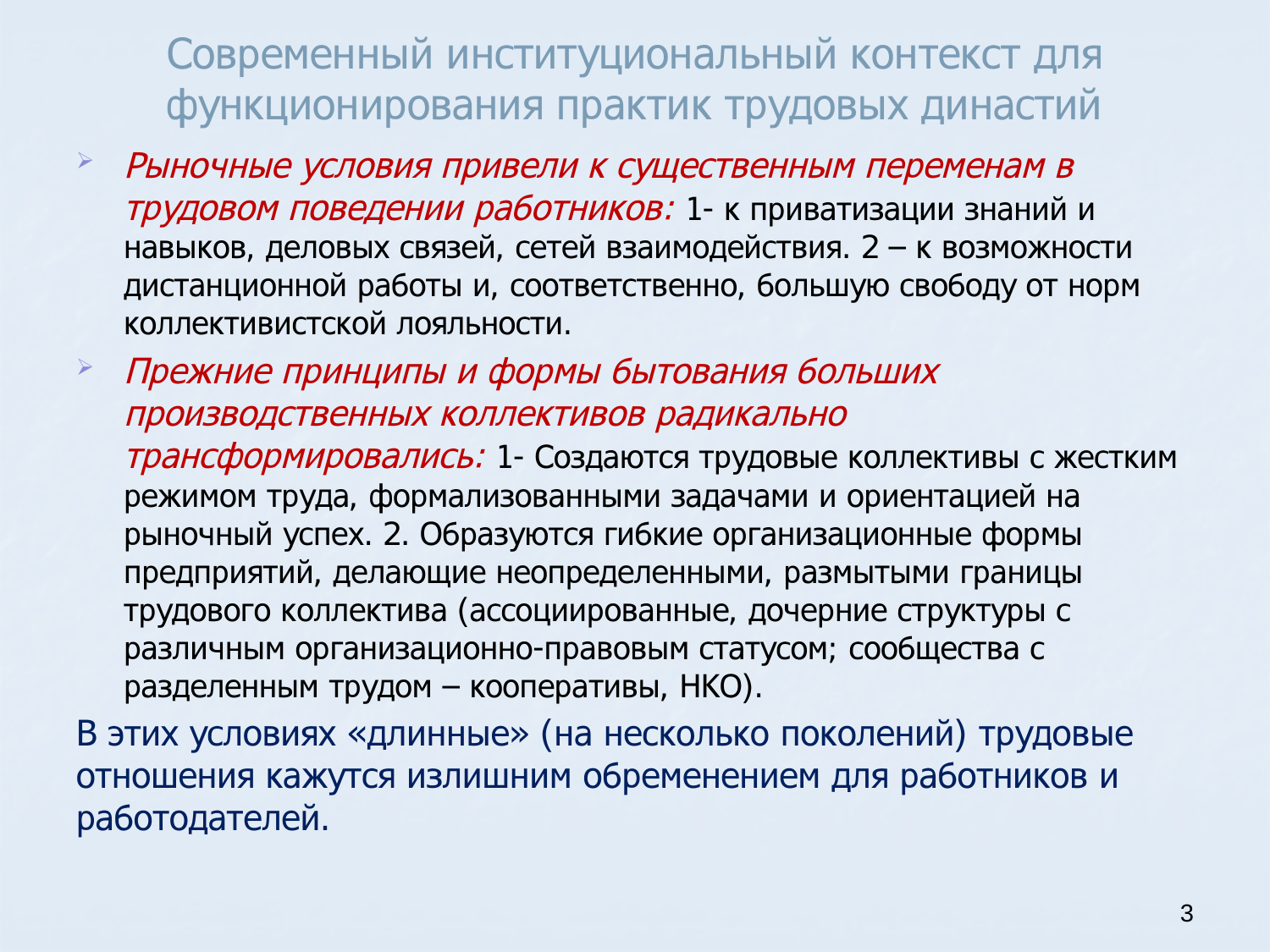

# Современный институциональный контекст для функционирования практик трудовых династий
Рыночные условия привели к существенным переменам в трудовом поведении работников: 1- к приватизации знаний и навыков, деловых связей, сетей взаимодействия. 2 – к возможности дистанционной работы и, соответственно, большую свободу от норм коллективистской лояльности.
Прежние принципы и формы бытования больших производственных коллективов радикально трансформировались: 1- Создаются трудовые коллективы с жестким режимом труда, формализованными задачами и ориентацией на рыночный успех. 2. Образуются гибкие организационные формы предприятий, делающие неопределенными, размытыми границы трудового коллектива (ассоциированные, дочерние структуры с различным организационно-правовым статусом; сообщества с разделенным трудом – кооперативы, НКО).
В этих условиях «длинные» (на несколько поколений) трудовые отношения кажутся излишним обременением для работников и работодателей.

3